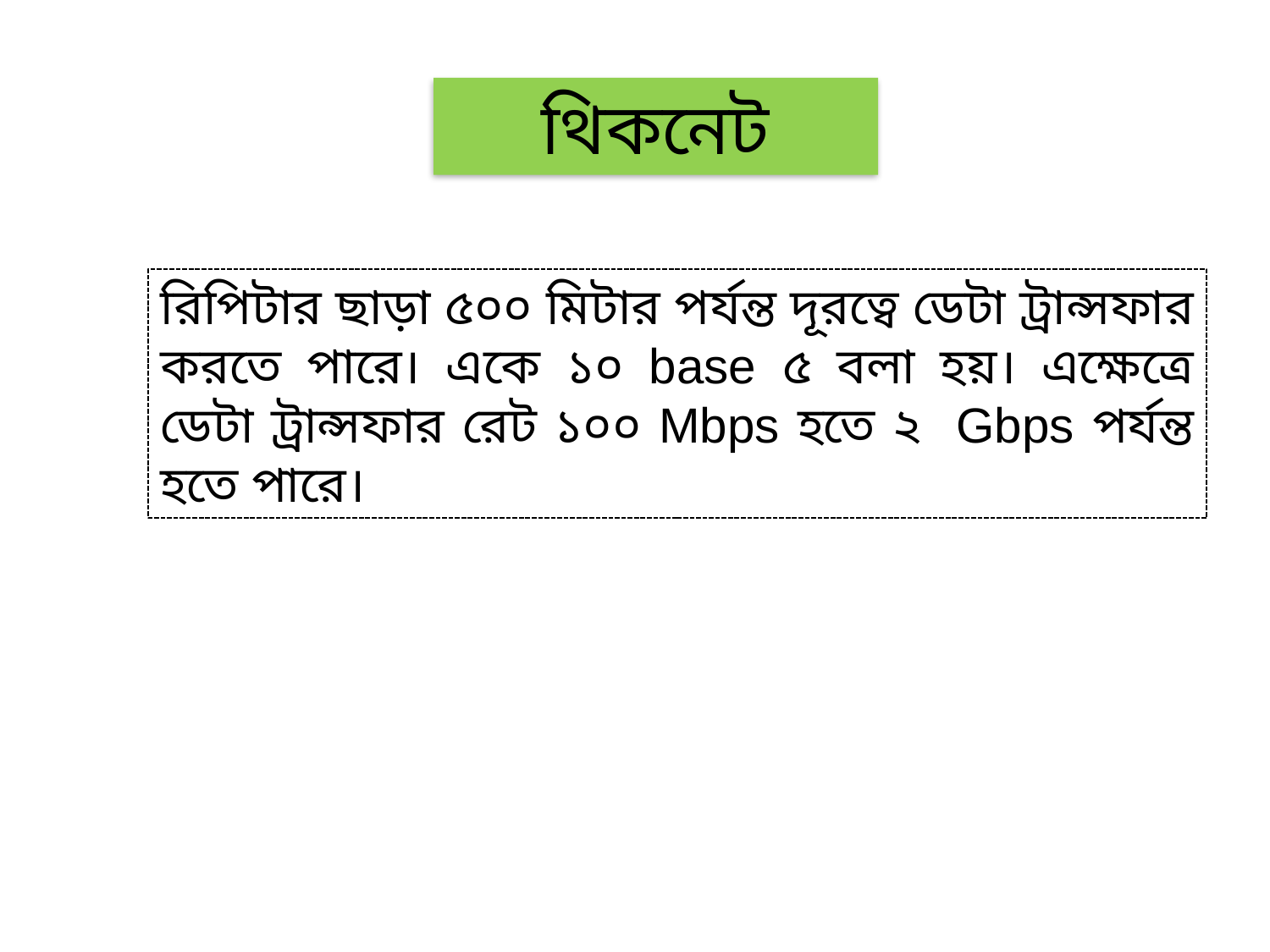

থিকনেট
রিপিটার ছাড়া ৫০০ মিটার পর্যন্ত দূরত্বে ডেটা ট্রান্সফার করতে পারে। একে ১০ base ৫ বলা হয়। এক্ষেত্রে ডেটা ট্রান্সফার রেট ১০০ Mbps হতে ২  Gbps পর্যন্ত হতে পারে।